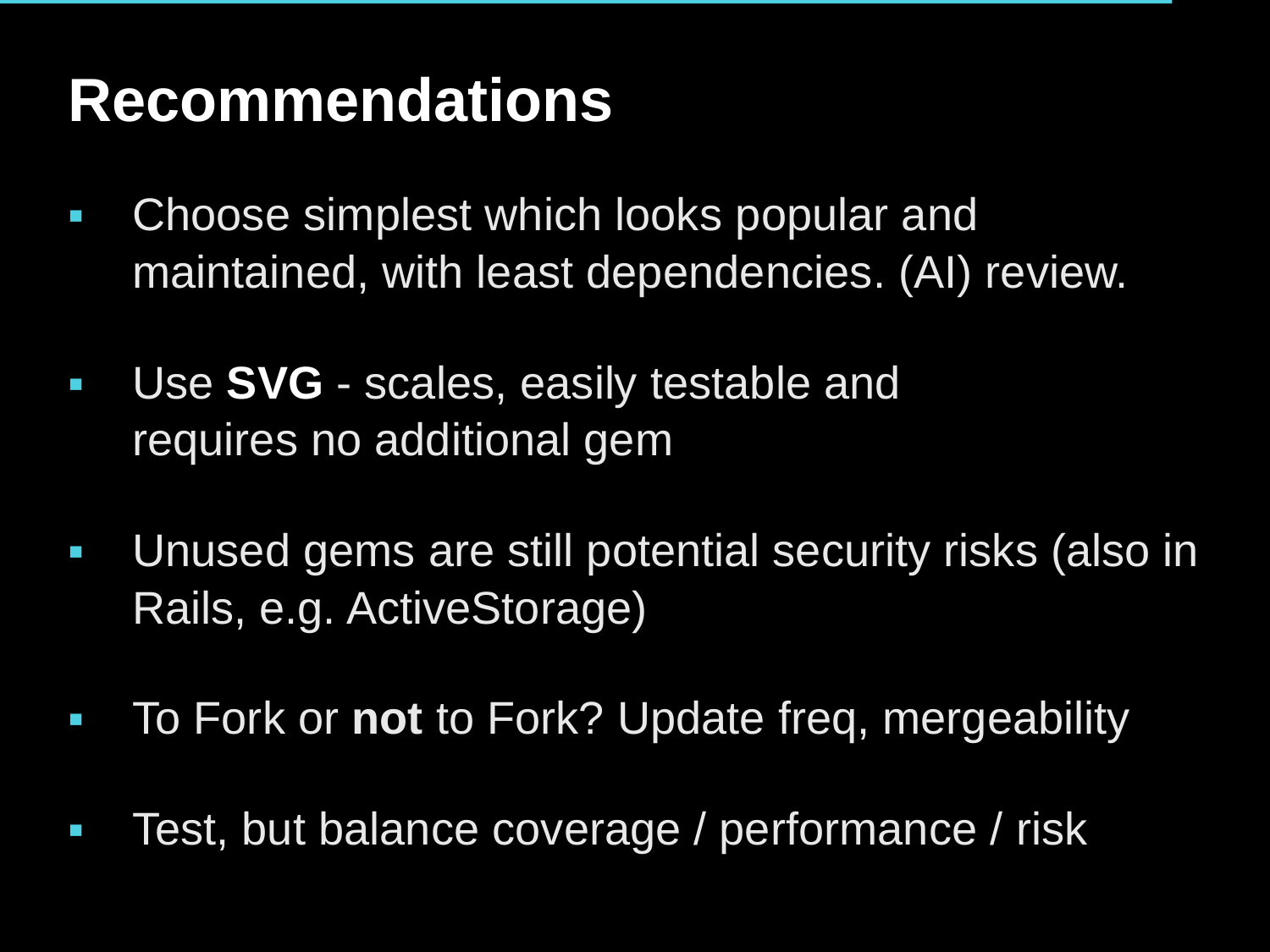

Recommendations
▪	Choose simplest which looks popular and maintained, with least dependencies. (AI) review.
▪	Use SVG - scales, easily testable and requires no additional gem
▪	Unused gems are still potential security risks (also in Rails, e.g. ActiveStorage)
▪	To Fork or not to Fork? Update freq, mergeability
▪	Test, but balance coverage / performance / risk